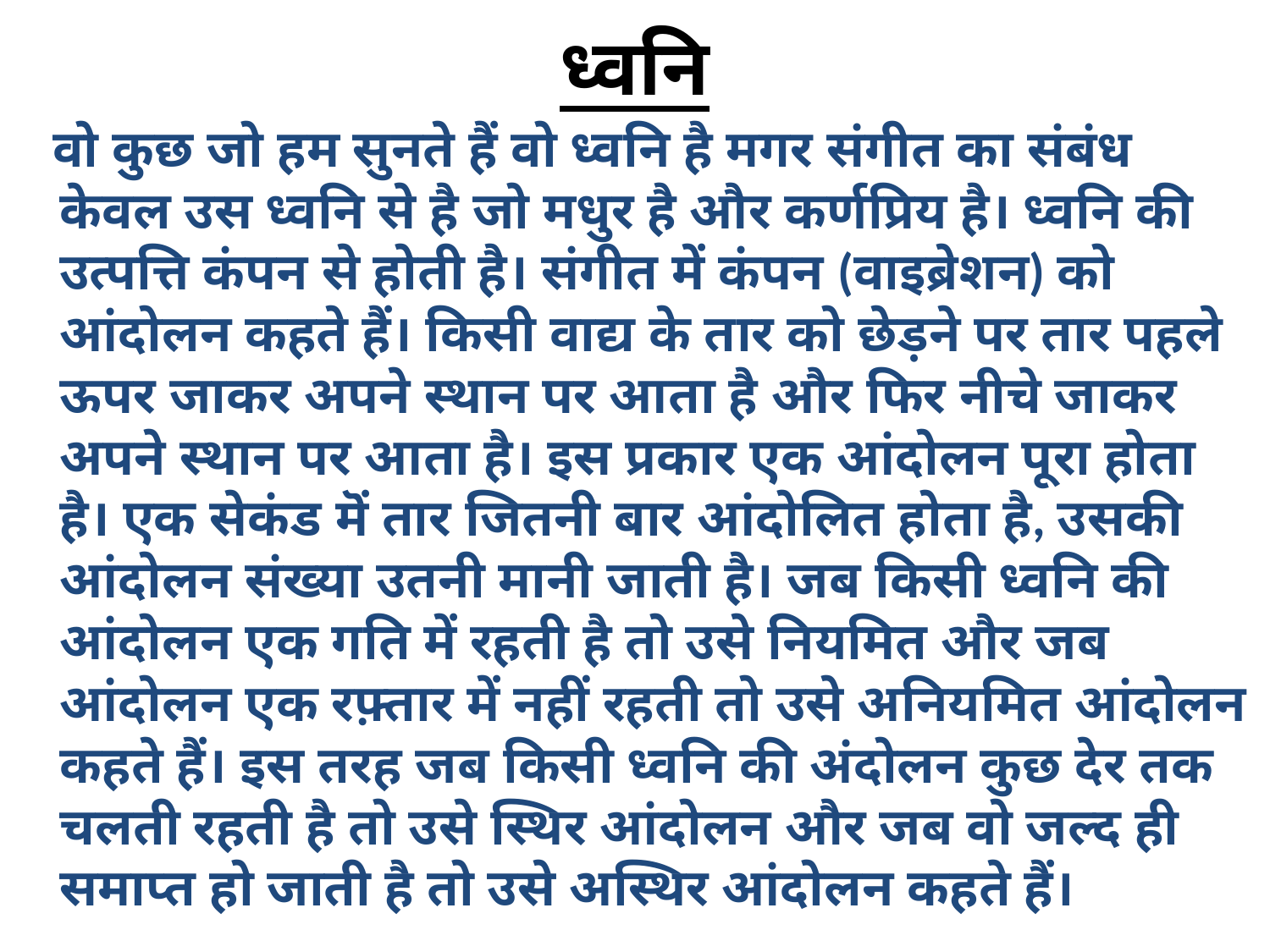

# ध्वनि
   वो कुछ जो हम सुनते हैं वो ध्वनि है मगर संगीत का संबंध केवल उस ध्वनि से है जो मधुर है और कर्णप्रिय है। ध्वनि की उत्पत्ति कंपन से होती है। संगीत में कंपन (वाइब्रेशन) को आंदोलन कहते हैं। किसी वाद्य के तार को छेड़ने पर तार पहले ऊपर जाकर अपने स्थान पर आता है और फिर नीचे जाकर अपने स्थान पर आता है। इस प्रकार एक आंदोलन पूरा होता है। एक सेकंड मॆं तार जितनी बार आंदोलित होता है, उसकी आंदोलन संख्या उतनी मानी जाती है। जब किसी ध्वनि की आंदोलन एक गति में रहती है तो उसे नियमित और जब आंदोलन एक रफ़्तार में नहीं रहती तो उसे अनियमित आंदोलन कहते हैं। इस तरह जब किसी ध्वनि की अंदोलन कुछ देर तक चलती रहती है तो उसे स्थिर आंदोलन और जब वो जल्द ही समाप्त हो जाती है तो उसे अस्थिर आंदोलन कहते हैं।